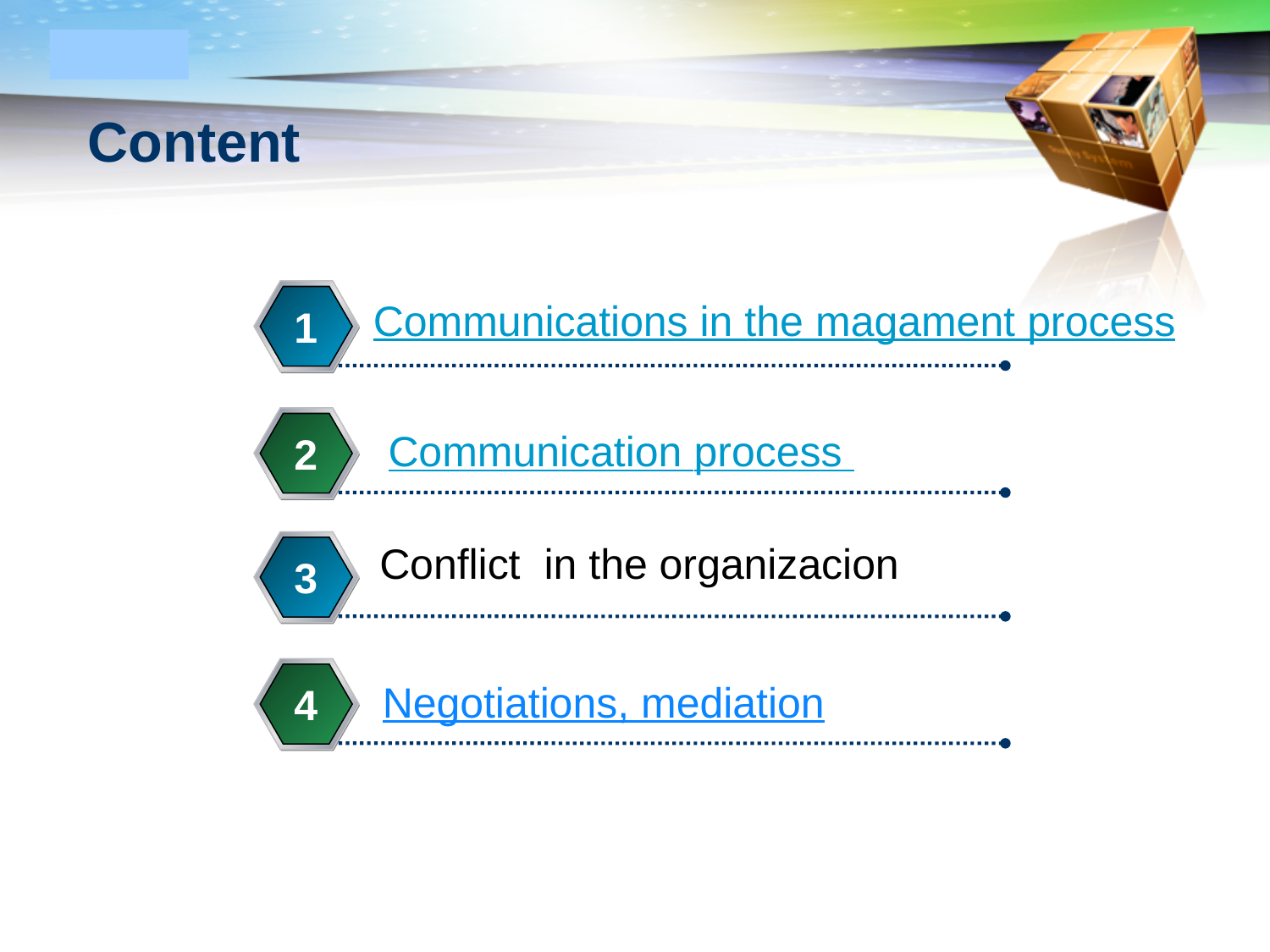

# Content

Communications in the magament process
1

Communication process
2

Conflict  in the organizacion

3

Negotiations, mediation

4